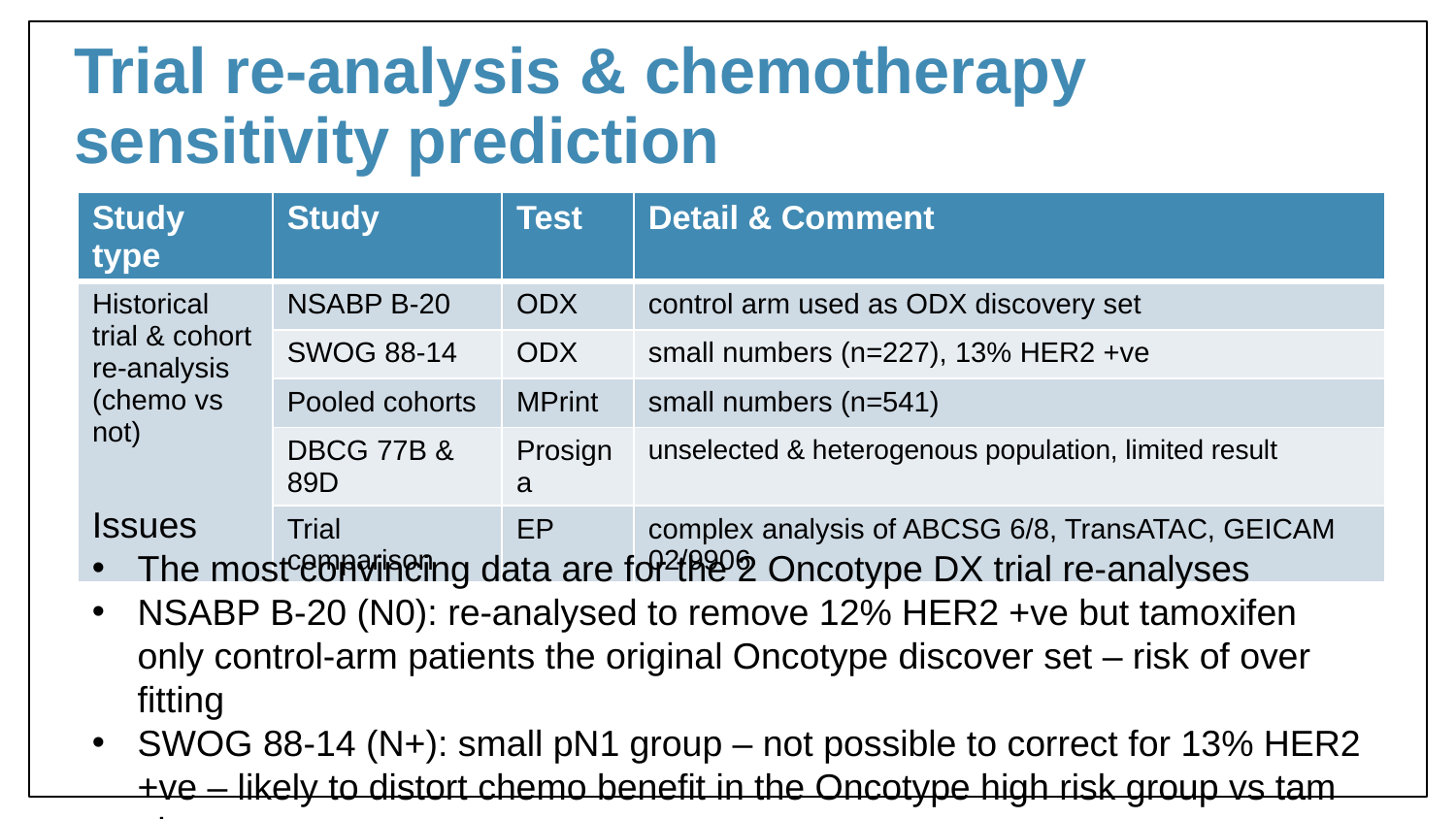

# Trial re-analysis & chemotherapy sensitivity prediction
| Study type | Study | Test | Detail & Comment |
| --- | --- | --- | --- |
| Historical trial & cohort re-analysis (chemo vs not) | NSABP B-20 | ODX | control arm used as ODX discovery set |
|  | SWOG 88-14 | ODX | small numbers (n=227), 13% HER2 +ve |
|  | Pooled cohorts | MPrint | small numbers (n=541) |
|  | DBCG 77B & 89D | Prosigna | unselected & heterogenous population, limited result |
|  | Trial comparison | EP | complex analysis of ABCSG 6/8, TransATAC, GEICAM 02/9906 |
Issues
The most convincing data are for the 2 Oncotype DX trial re-analyses
NSABP B-20 (N0): re-analysed to remove 12% HER2 +ve but tamoxifen only control-arm patients the original Oncotype discover set – risk of over fitting
SWOG 88-14 (N+): small pN1 group – not possible to correct for 13% HER2 +ve – likely to distort chemo benefit in the Oncotype high risk group vs tam alone